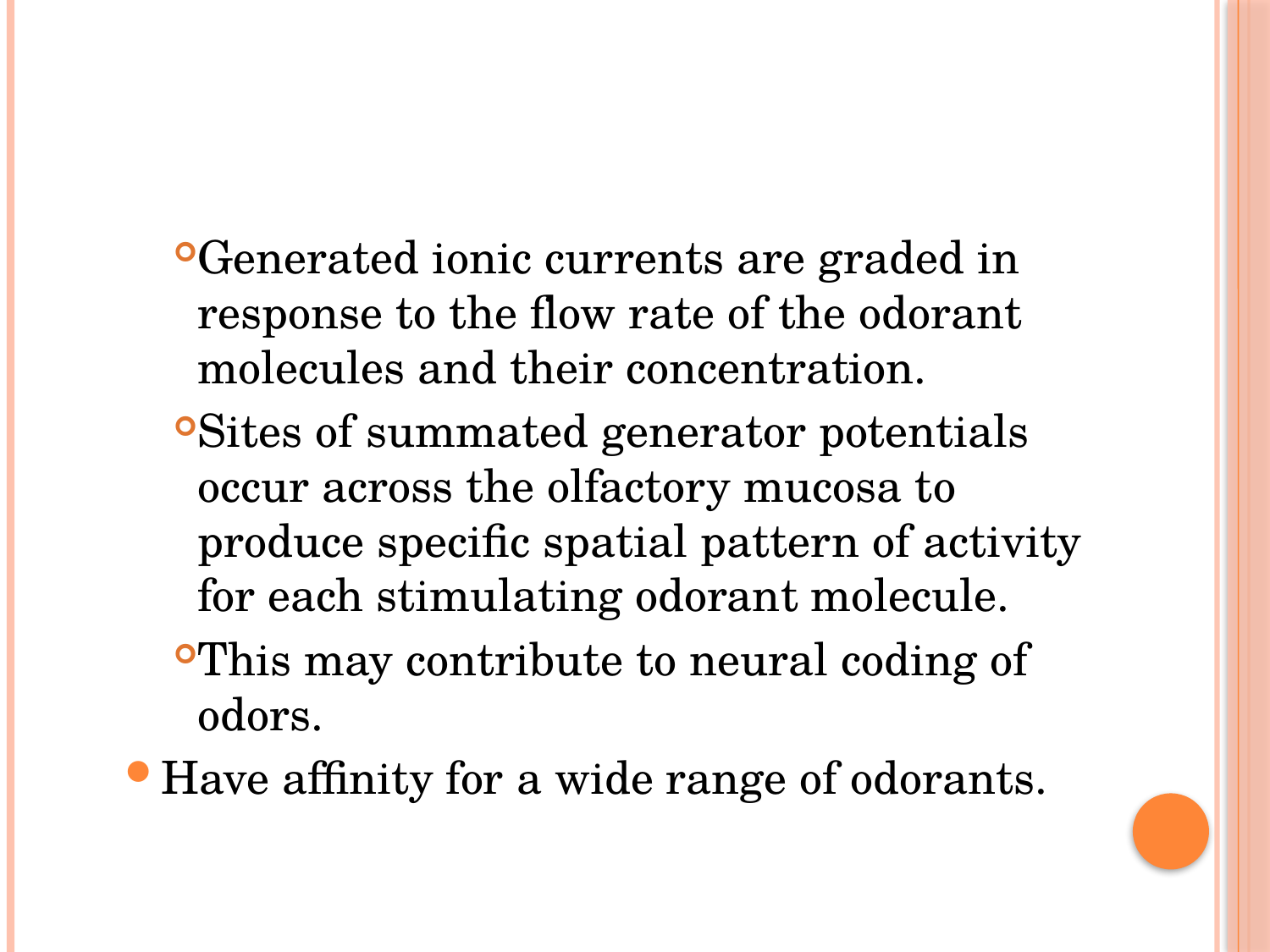

#
Generated ionic currents are graded in response to the flow rate of the odorant molecules and their concentration.
Sites of summated generator potentials occur across the olfactory mucosa to produce specific spatial pattern of activity for each stimulating odorant molecule.
This may contribute to neural coding of odors.
Have affinity for a wide range of odorants.